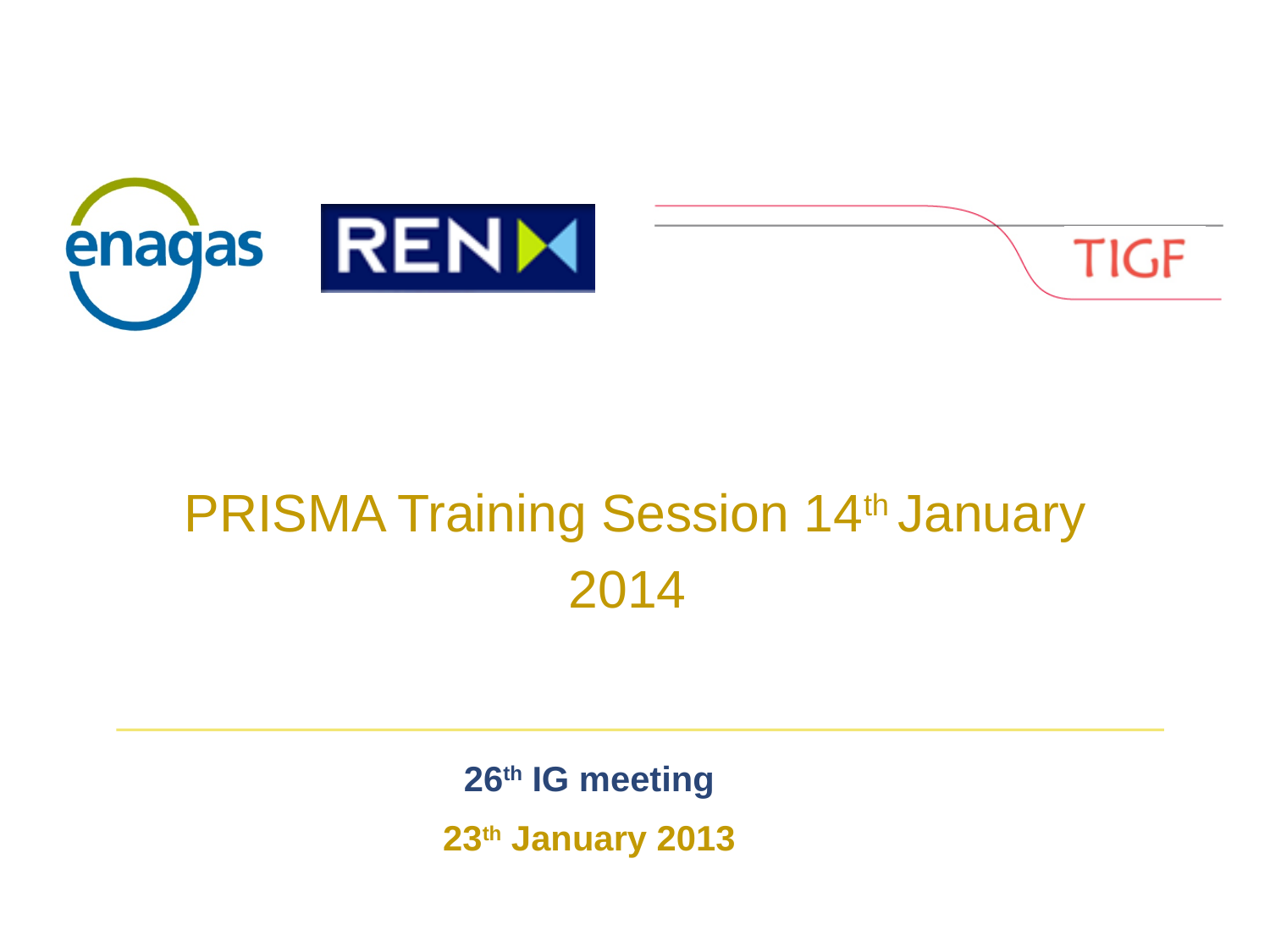

PRISMA Training Session 14th January 2014
#

26th IG meeting
23th January 2013